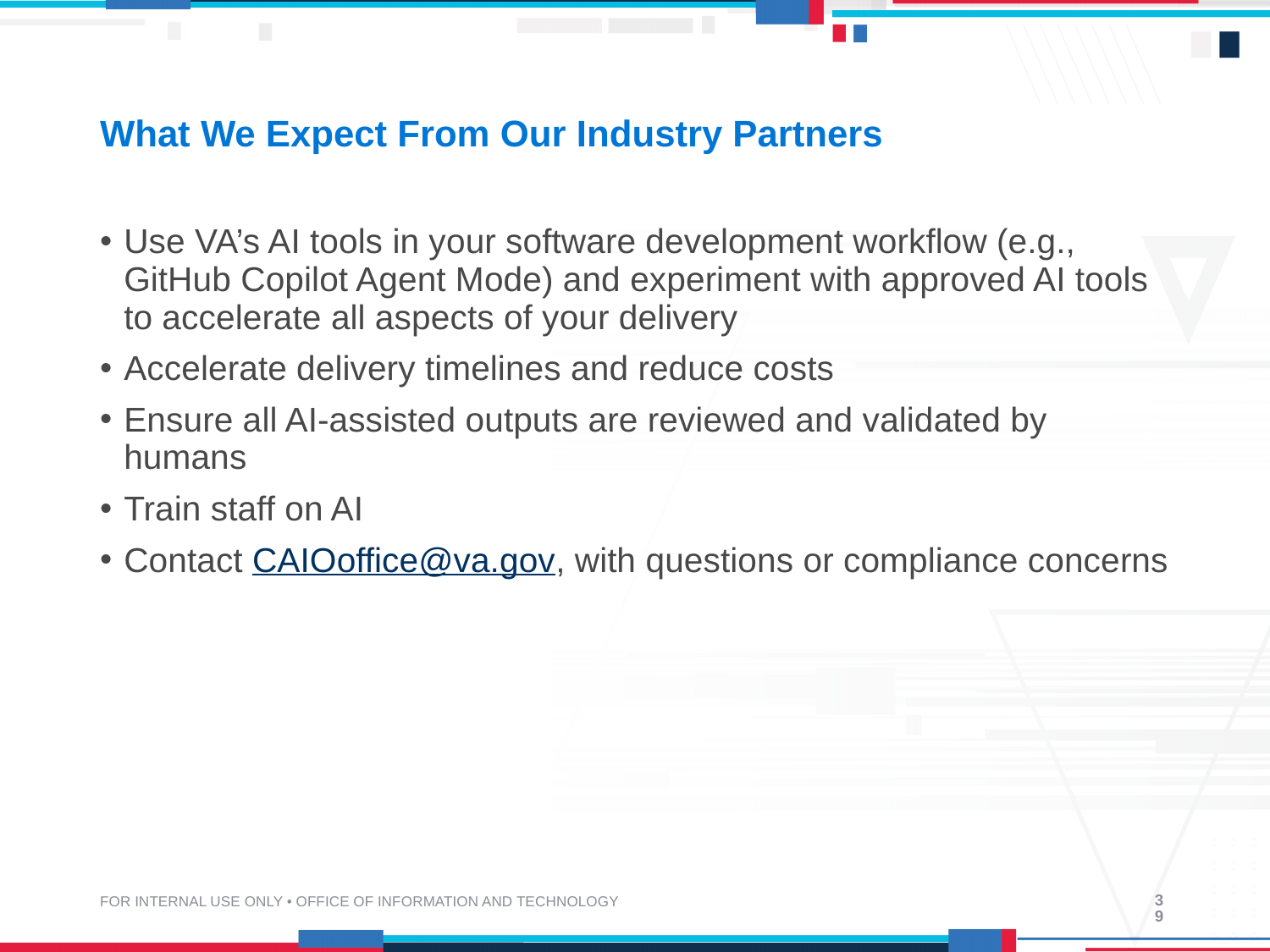

# What We Expect From Our Industry Partners
Use VA’s AI tools in your software development workflow (e.g., GitHub Copilot Agent Mode) and experiment with approved AI tools to accelerate all aspects of your delivery
Accelerate delivery timelines and reduce costs
Ensure all AI-assisted outputs are reviewed and validated by humans
Train staff on AI
Contact CAIOoffice@va.gov, with questions or compliance concerns
FOR INTERNAL USE ONLY • OFFICE OF INFORMATION AND TECHNOLOGY
39